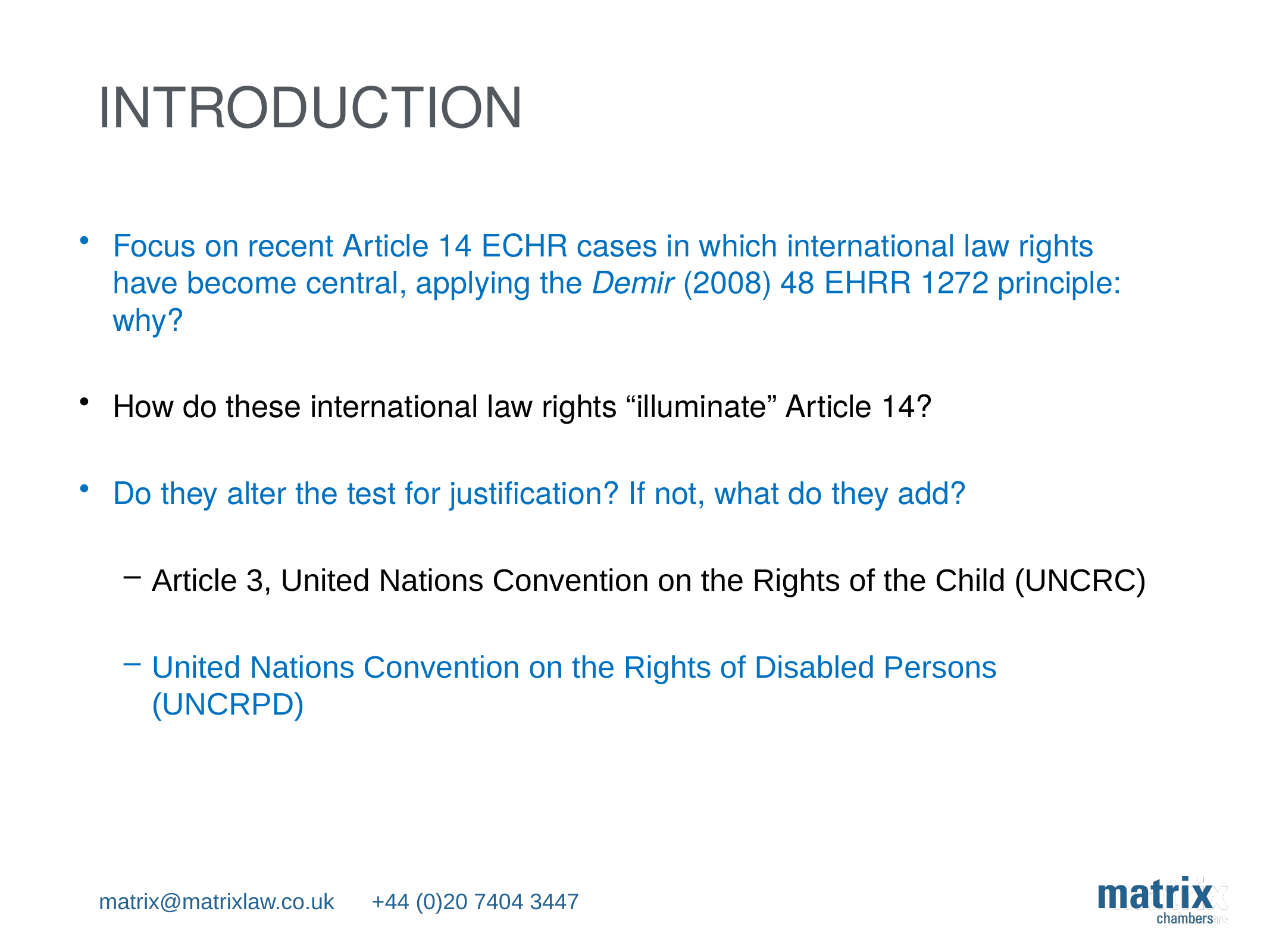

# introduction

Focus on recent Article 14 ECHR cases in which international law rights have become central, applying the Demir (2008) 48 EHRR 1272 principle: why?

How do these international law rights “illuminate” Article 14?

Do they alter the test for justification? If not, what do they add?

Article 3, United Nations Convention on the Rights of the Child (UNCRC)

United Nations Convention on the Rights of Disabled Persons (UNCRPD)